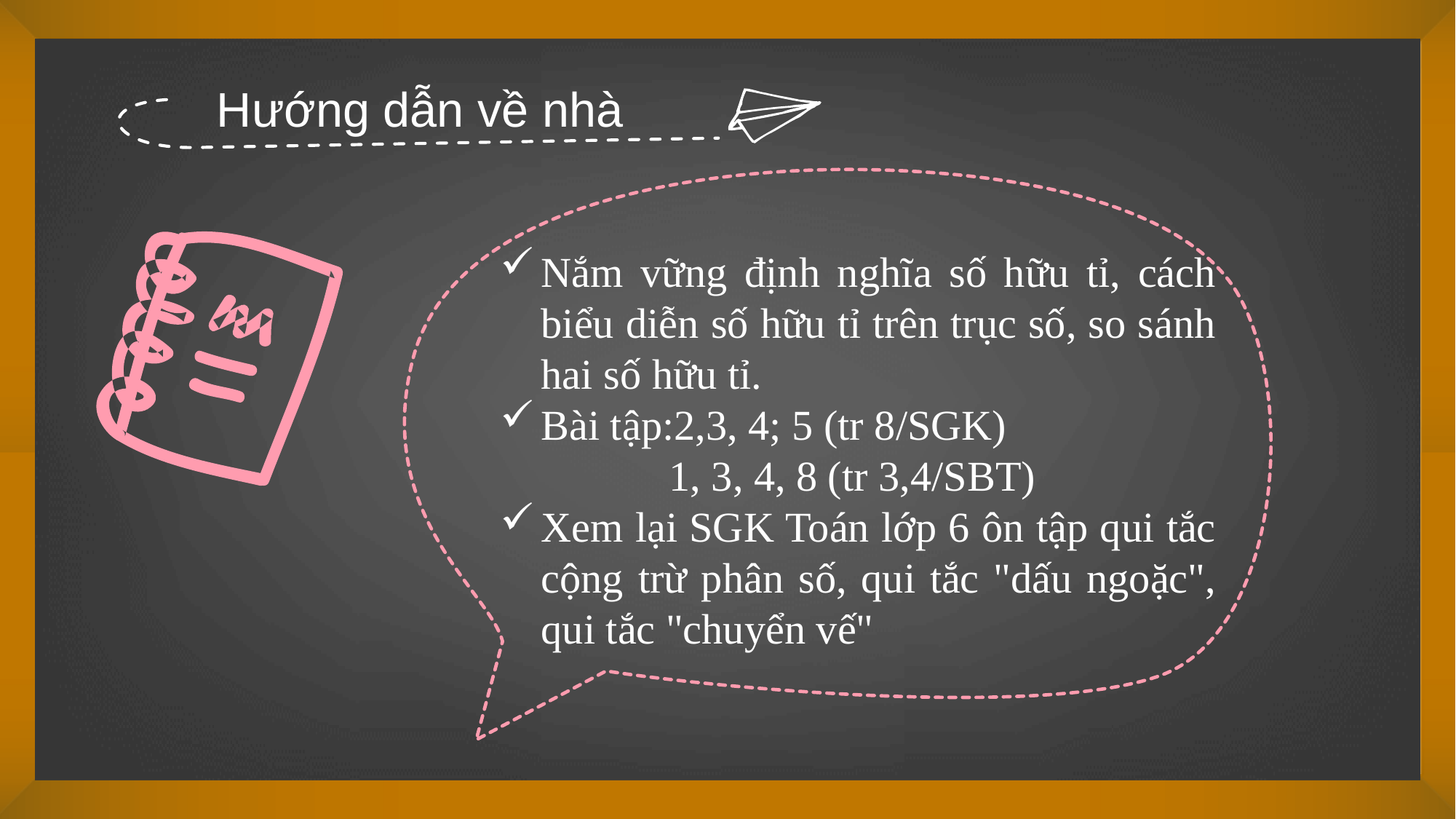

Hướng dẫn về nhà

Nắm vững định nghĩa số hữu tỉ, cách biểu diễn số hữu tỉ trên trục số, so sánh hai số hữu tỉ.
Bài tập:2,3, 4; 5 (tr 8/SGK)
                1, 3, 4, 8 (tr 3,4/SBT)
Xem lại SGK Toán lớp 6 ôn tập qui tắc cộng trừ phân số, qui tắc "dấu ngoặc", qui tắc "chuyển vế"